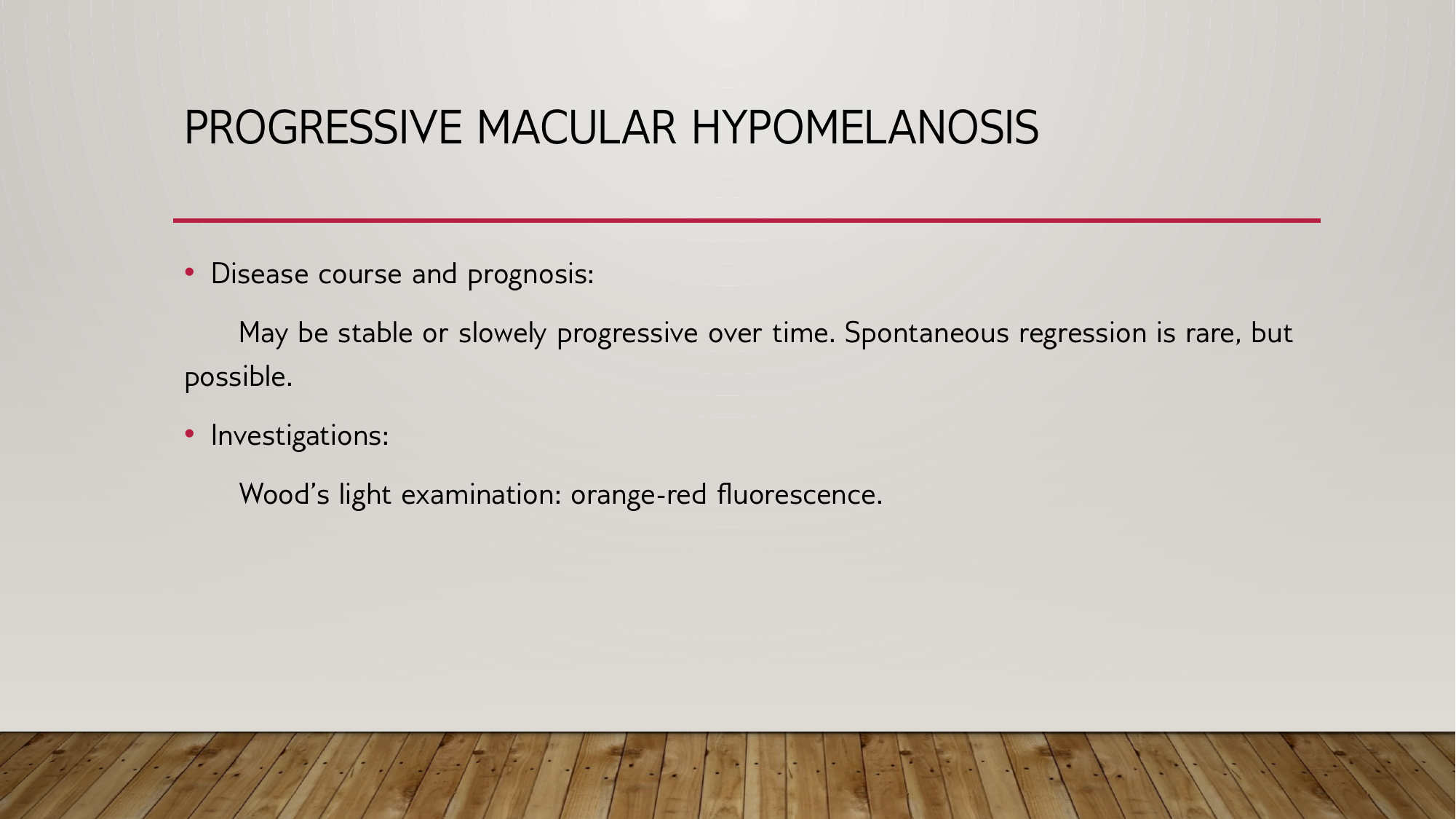

# Progressive macular hypomelanosis
Disease course and prognosis:
      May be stable or slowely progressive over time. Spontaneous regression is rare, but possible.
Investigations:
      Wood’s light examination: orange‐red fluorescence.